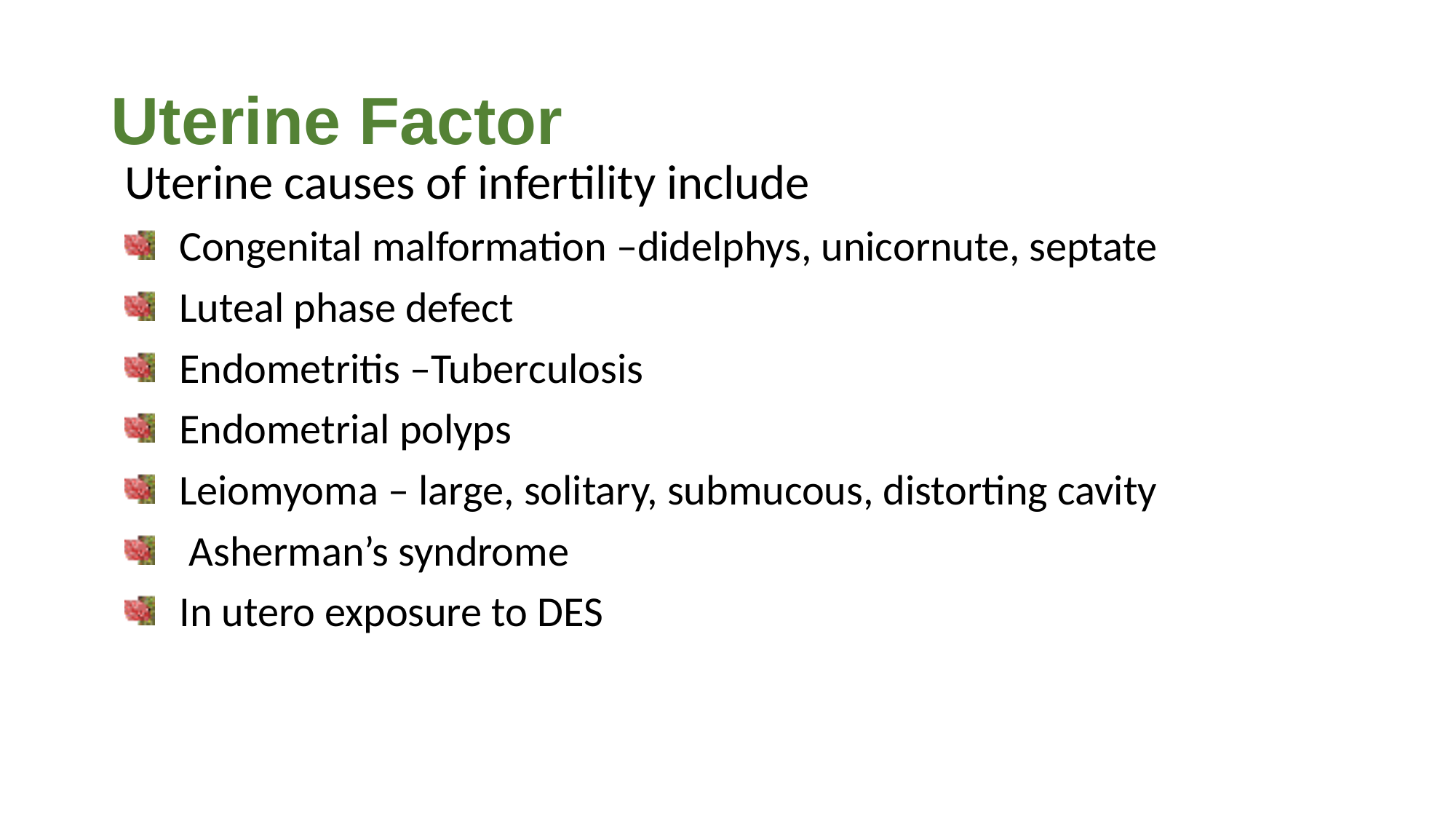

# Uterine Factor
Uterine causes of infertility include
Congenital malformation –didelphys, unicornute, septate
Luteal phase defect
Endometritis –Tuberculosis
Endometrial polyps
Leiomyoma – large, solitary, submucous, distorting cavity
 Asherman’s syndrome
In utero exposure to DES